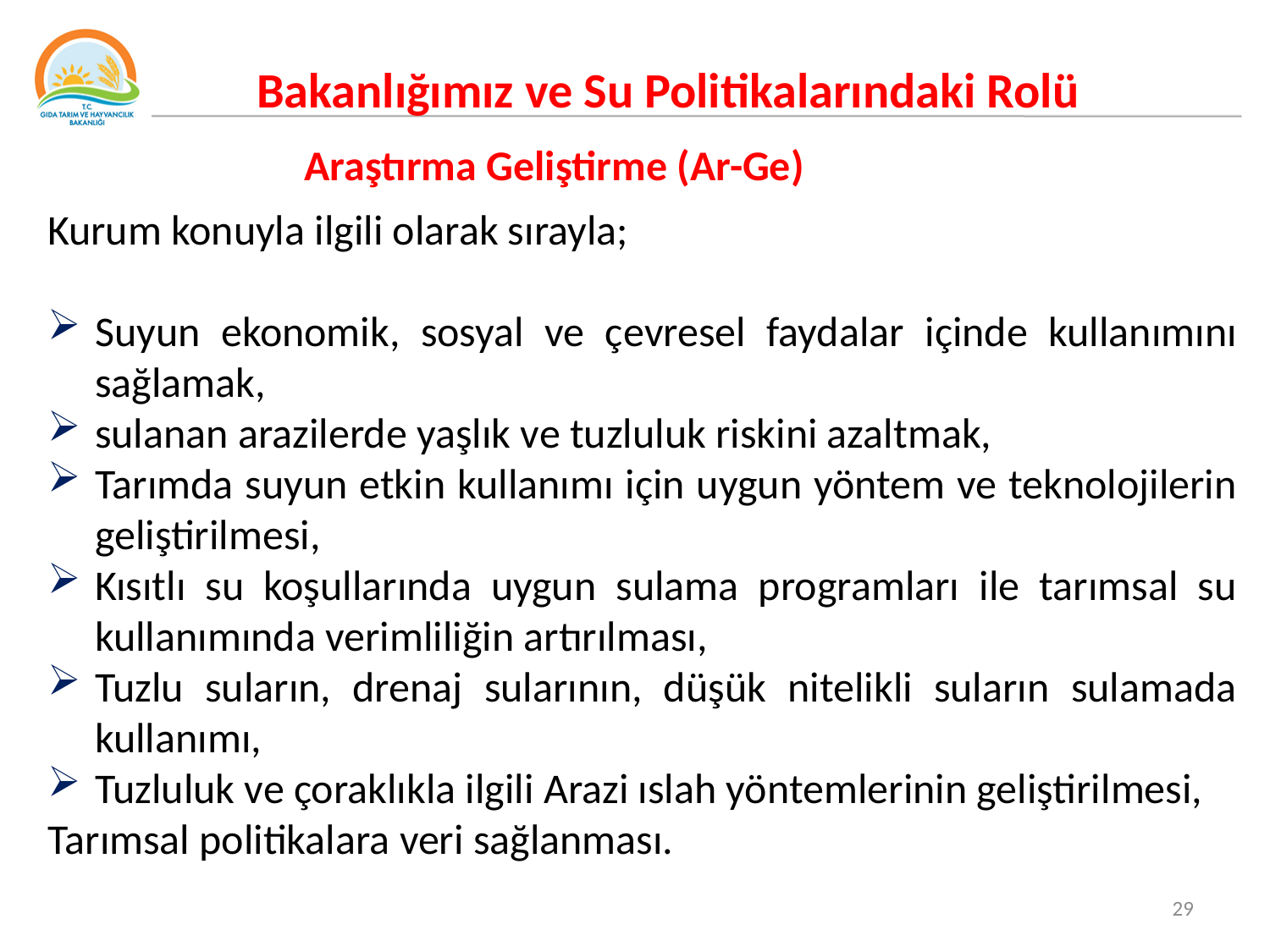

Bakanlığımız ve Su Politikalarındaki Rolü
                           Araştırma Geliştirme (Ar-Ge)
Kurum konuyla ilgili olarak sırayla;

Suyun ekonomik, sosyal ve çevresel faydalar içinde kullanımını sağlamak,
sulanan arazilerde yaşlık ve tuzluluk riskini azaltmak,
Tarımda suyun etkin kullanımı için uygun yöntem ve teknolojilerin geliştirilmesi,
Kısıtlı su koşullarında uygun sulama programları ile tarımsal su kullanımında verimliliğin artırılması,
Tuzlu suların, drenaj sularının, düşük nitelikli suların sulamada kullanımı,
Tuzluluk ve çoraklıkla ilgili Arazi ıslah yöntemlerinin geliştirilmesi,
Tarımsal politikalara veri sağlanması.

29